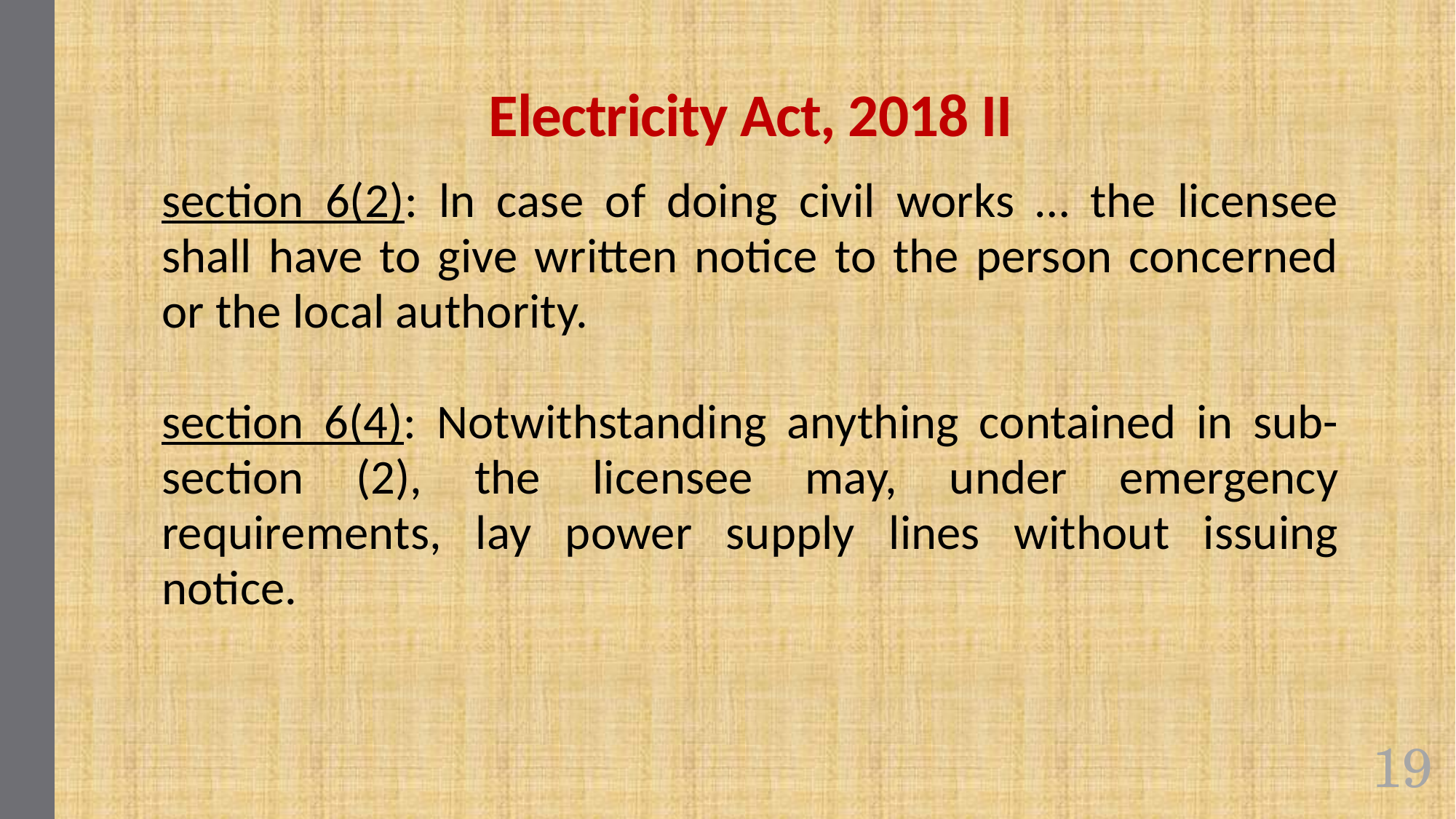

# Electricity Act, 2018 II
section 6(2): ln case of doing civil works … the licensee shall have to give written notice to the person concerned or the local authority.

section 6(4): Notwithstanding anything contained in sub-section (2), the licensee may, under emergency requirements, lay power supply lines without issuing notice.
19